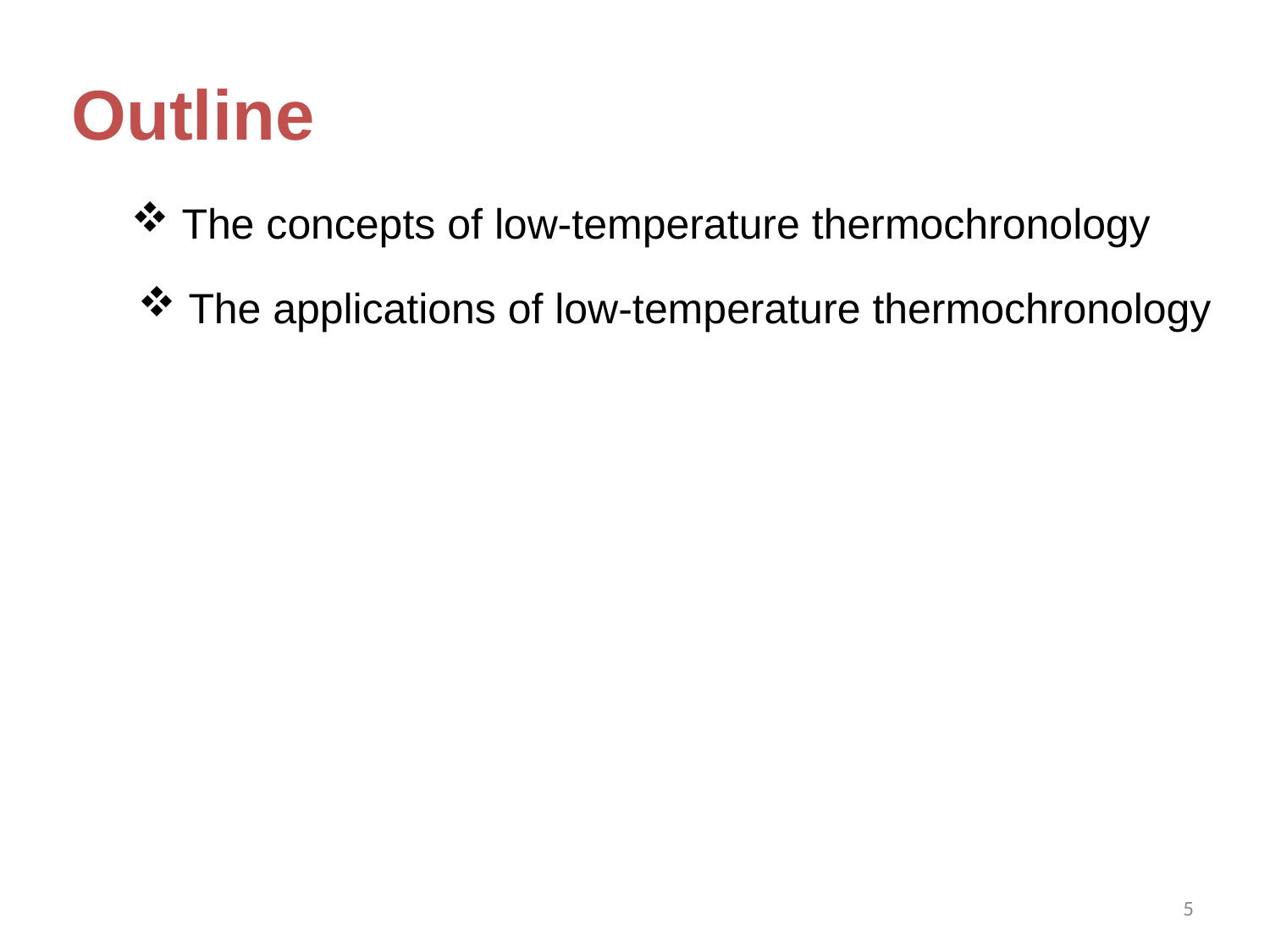

Outline
﻿ The concepts of low-temperature thermochronology
﻿ The applications of low-temperature thermochronology

5